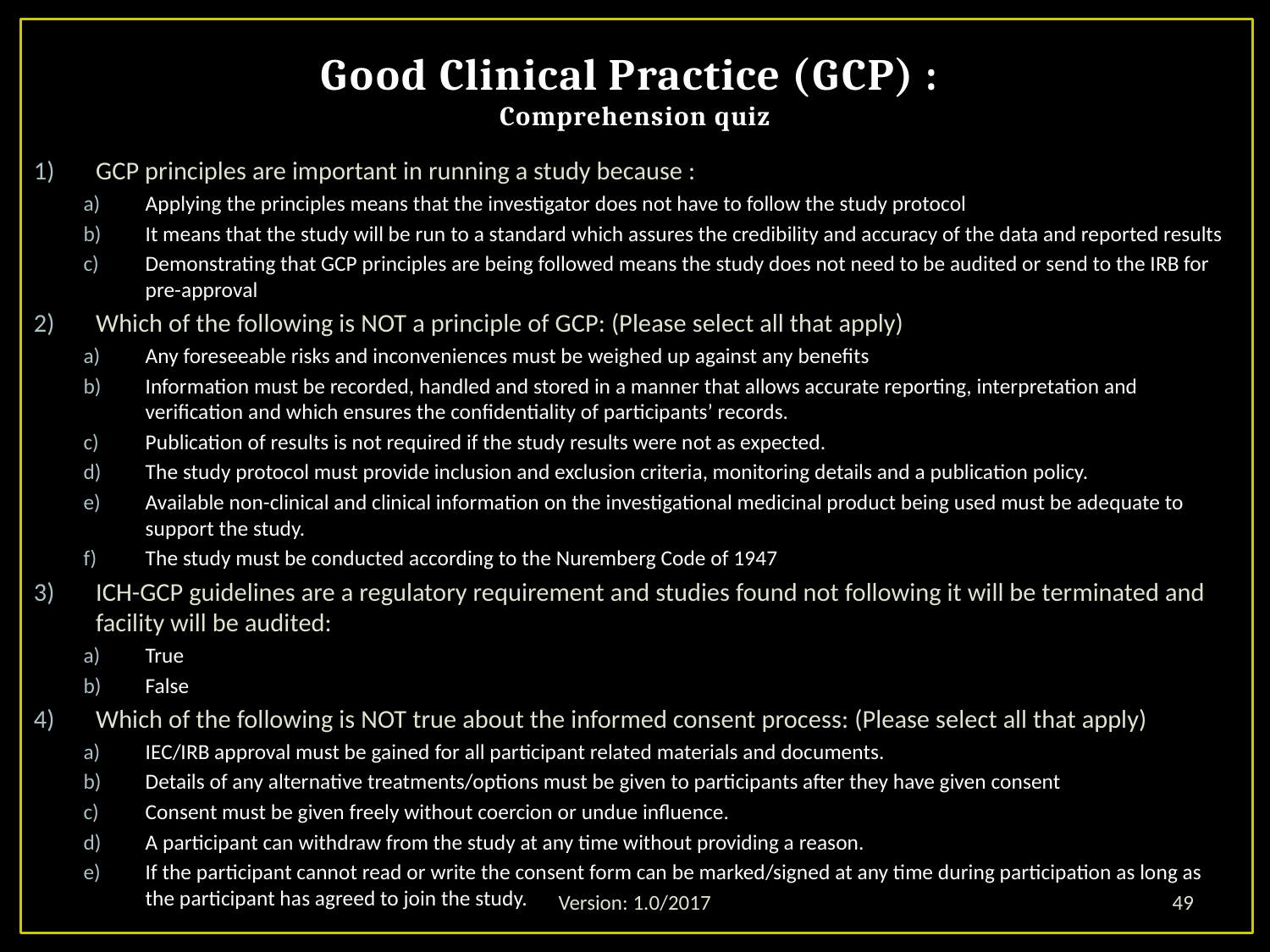

# Good Clinical Practice (GCP) : Comprehension quiz
GCP principles are important in running a study because :
Applying the principles means that the investigator does not have to follow the study protocol
It means that the study will be run to a standard which assures the credibility and accuracy of the data and reported results
Demonstrating that GCP principles are being followed means the study does not need to be audited or send to the IRB for pre-approval
Which of the following is NOT a principle of GCP: (Please select all that apply)
Any foreseeable risks and inconveniences must be weighed up against any benefits
Information must be recorded, handled and stored in a manner that allows accurate reporting, interpretation and verification and which ensures the confidentiality of participants’ records.
Publication of results is not required if the study results were not as expected.
The study protocol must provide inclusion and exclusion criteria, monitoring details and a publication policy.
Available non-clinical and clinical information on the investigational medicinal product being used must be adequate to support the study.
The study must be conducted according to the Nuremberg Code of 1947
ICH-GCP guidelines are a regulatory requirement and studies found not following it will be terminated and facility will be audited:
True
False
Which of the following is NOT true about the informed consent process: (Please select all that apply)
IEC/IRB approval must be gained for all participant related materials and documents.
Details of any alternative treatments/options must be given to participants after they have given consent
Consent must be given freely without coercion or undue influence.
A participant can withdraw from the study at any time without providing a reason.
If the participant cannot read or write the consent form can be marked/signed at any time during participation as long as the participant has agreed to join the study.
Version: 1.0/2017
49